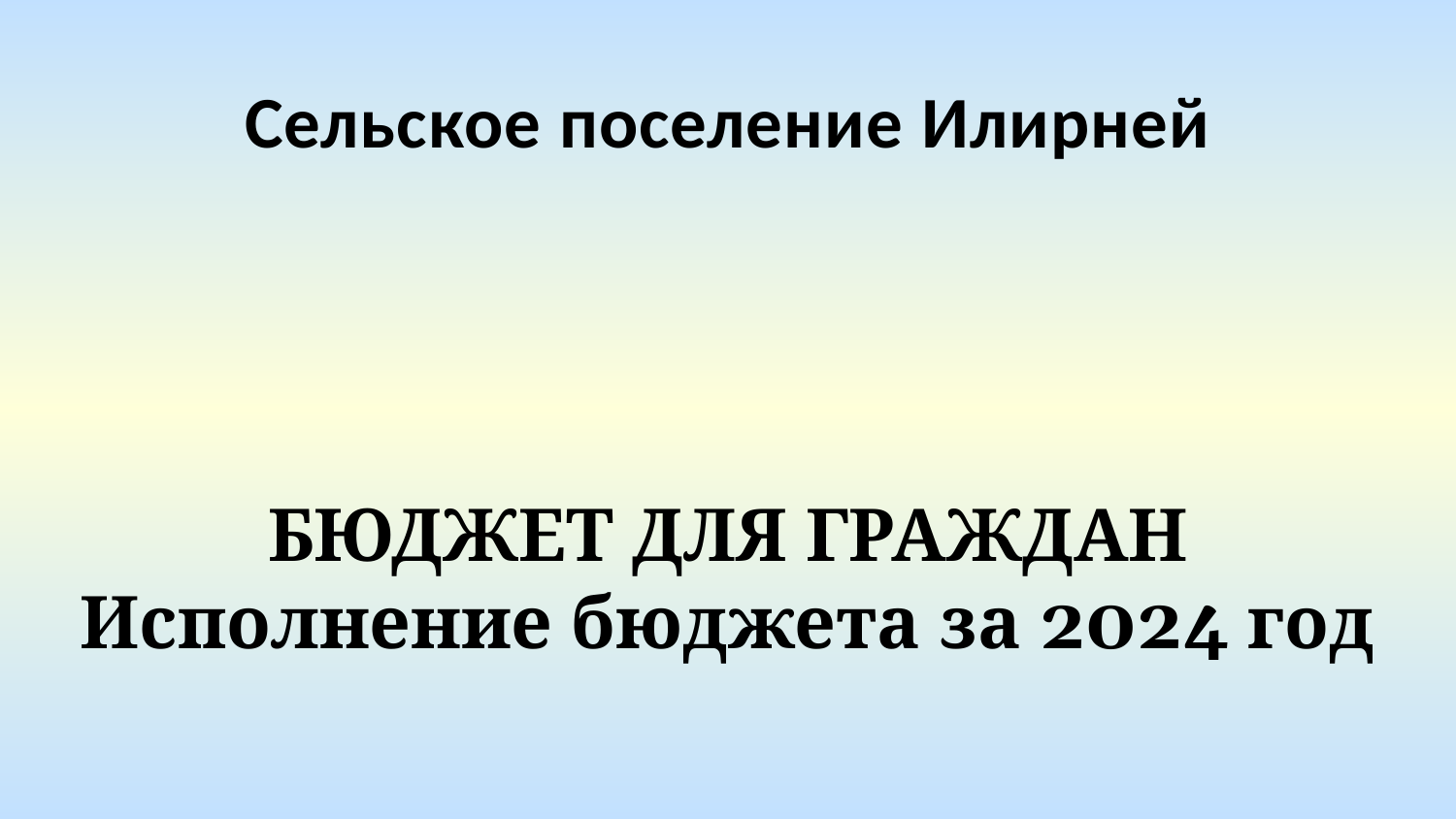

Сельское поселение Илирней

БЮДЖЕТ ДЛЯ ГРАЖДАН Исполнение бюджета за 2024 год